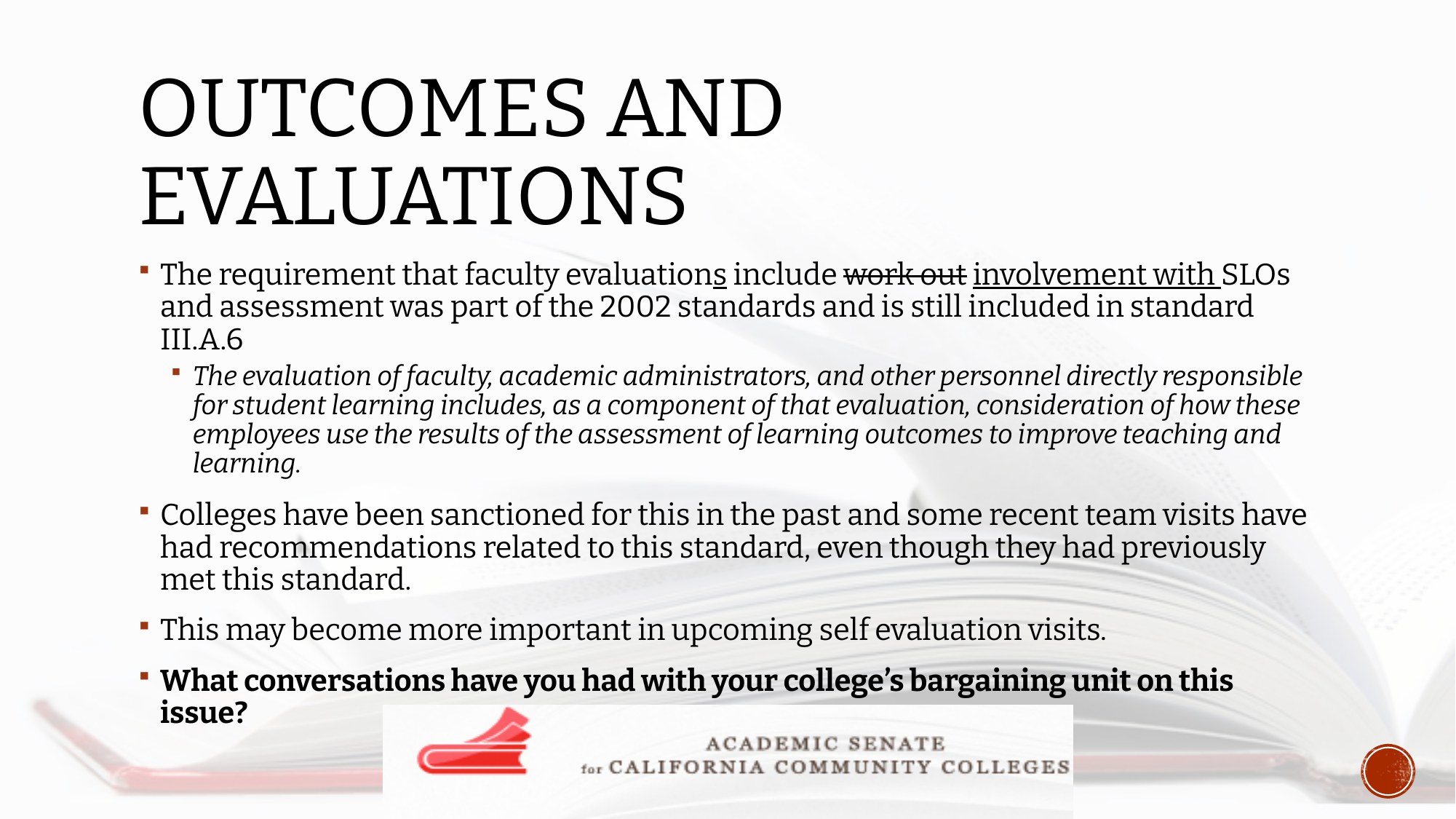

# Outcomes and evaluations
The requirement that faculty evaluations include work out involvement with SLOs and assessment was part of the 2002 standards and is still included in standard III.A.6
The evaluation of faculty, academic administrators, and other personnel directly responsible for student learning includes, as a component of that evaluation, consideration of how these employees use the results of the assessment of learning outcomes to improve teaching and learning.
Colleges have been sanctioned for this in the past and some recent team visits have had recommendations related to this standard, even though they had previously met this standard.
This may become more important in upcoming self evaluation visits.
What conversations have you had with your college’s bargaining unit on this issue?